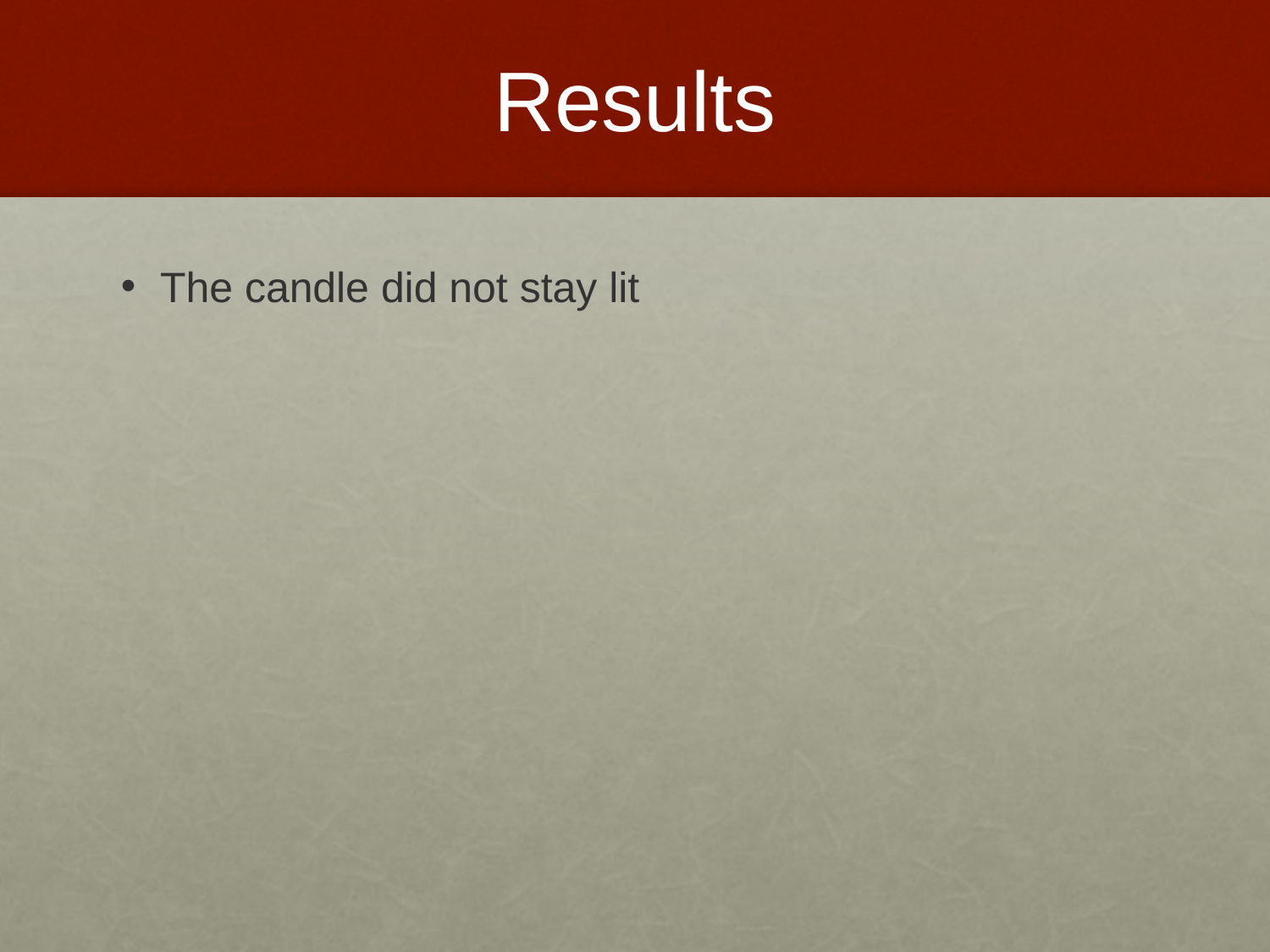

# Results
The candle did not stay lit